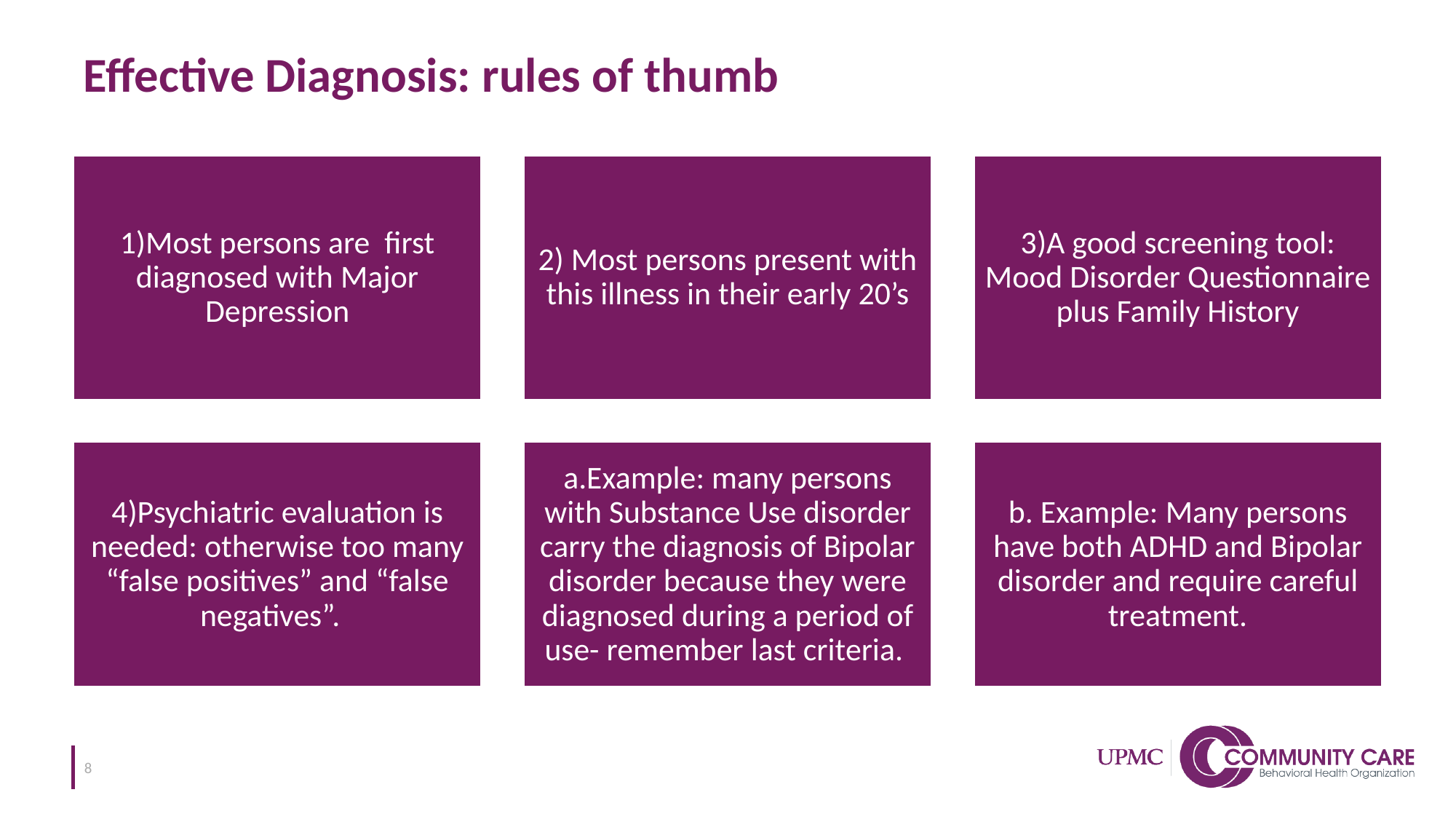

# Effective Diagnosis: rules of thumb
1)Most persons are  first diagnosed with Major Depression
2) Most persons present with this illness in their early 20’s
3)A good screening tool: Mood Disorder Questionnaire plus Family History
4)Psychiatric evaluation is needed: otherwise too many “false positives” and “false negatives”.
a.Example: many persons with Substance Use disorder carry the diagnosis of Bipolar disorder because they were diagnosed during a period of use- remember last criteria.
b. Example: Many persons have both ADHD and Bipolar disorder and require careful treatment.

8